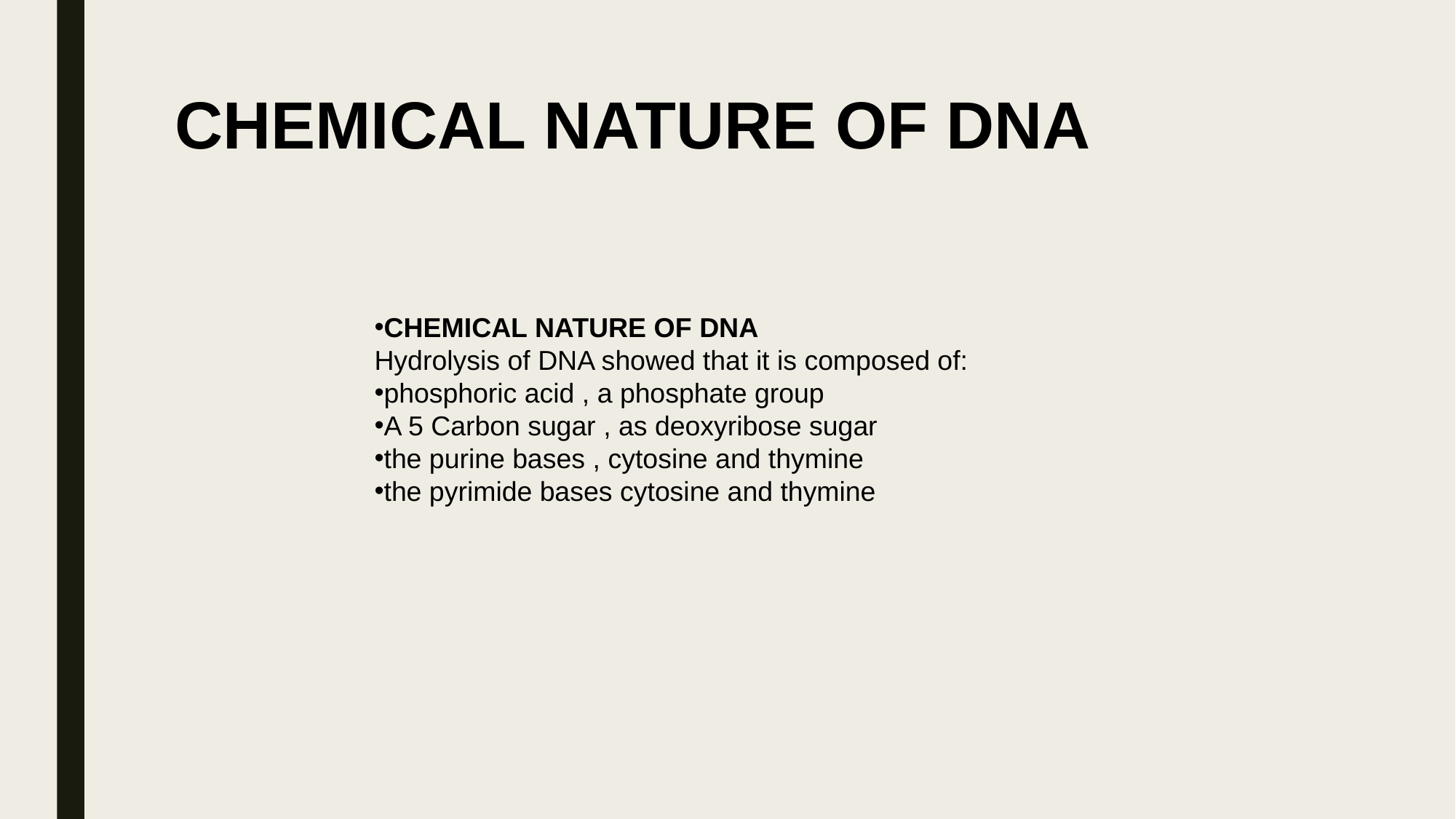

# CHEMICAL NATURE OF DNA
CHEMICAL NATURE OF DNA
Hydrolysis of DNA showed that it is composed of:
phosphoric acid , a phosphate group
A 5 Carbon sugar , as deoxyribose sugar
the purine bases , cytosine and thymine
the pyrimide bases cytosine and thymine